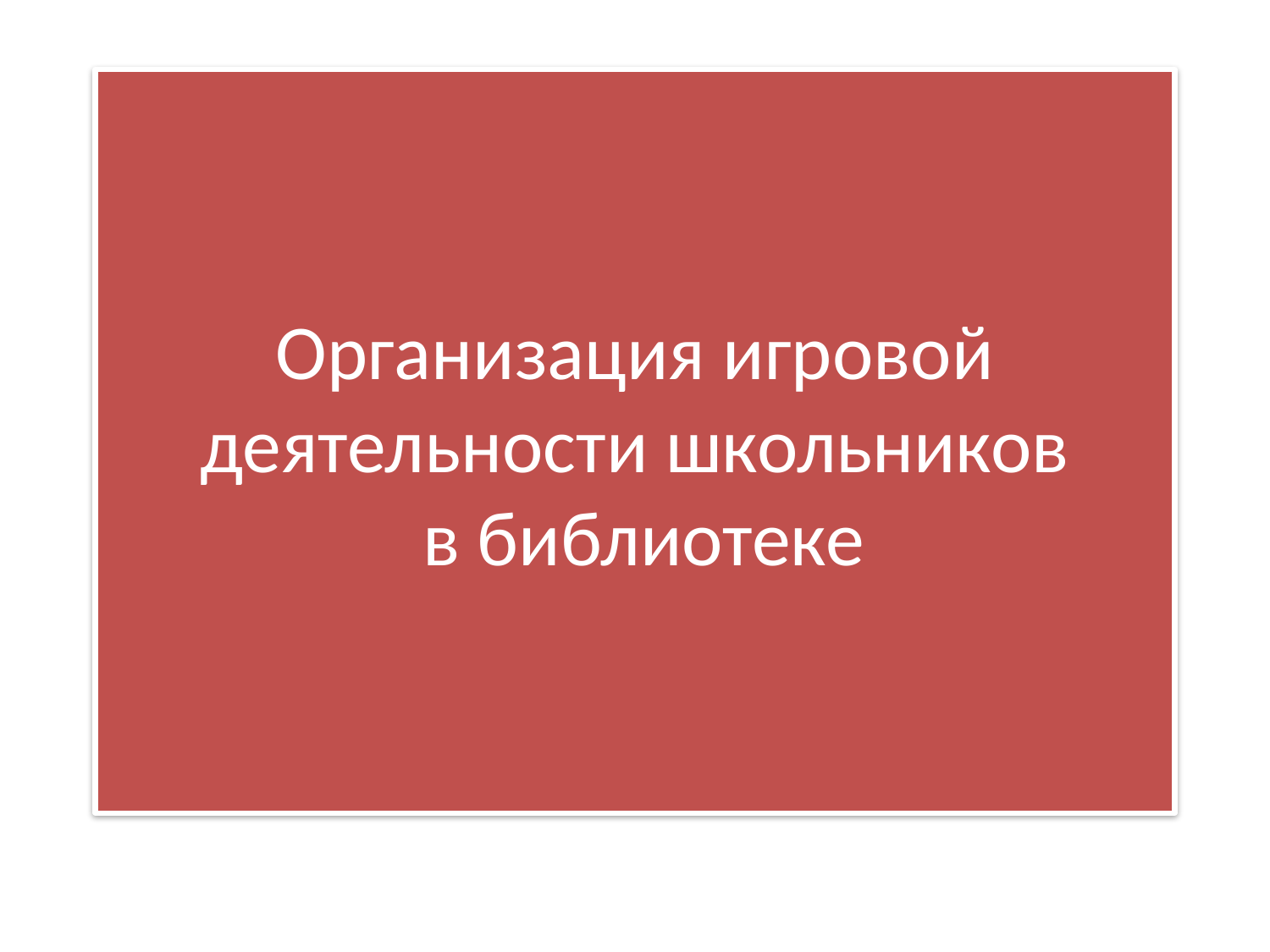

# Организация игровой деятельности школьников в библиотеке